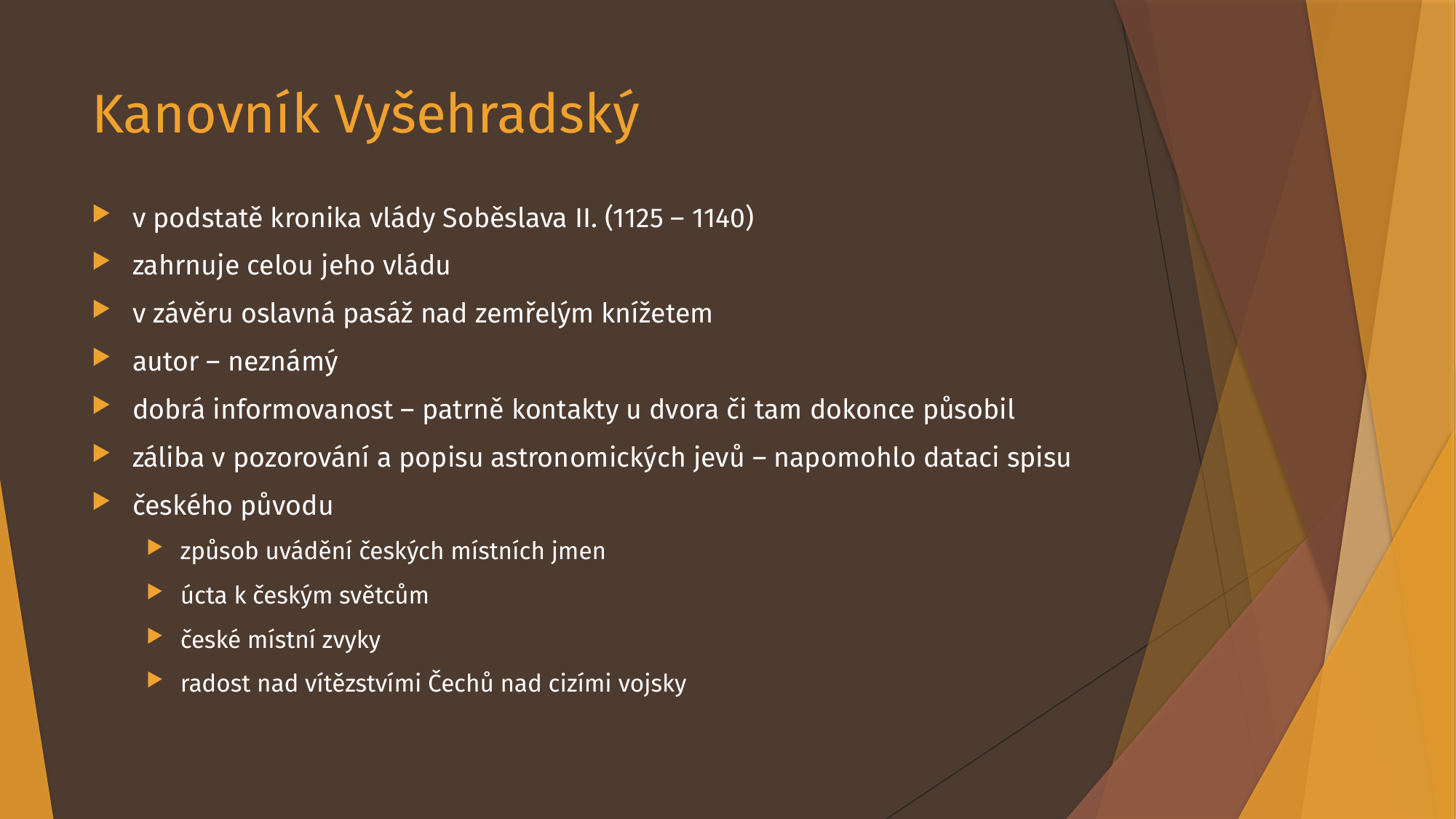

# Kanovník Vyšehradský
v podstatě kronika vlády Soběslava II. (1125 – 1140)
zahrnuje celou jeho vládu
v závěru oslavná pasáž nad zemřelým knížetem
autor – neznámý
dobrá informovanost – patrně kontakty u dvora či tam dokonce působil
záliba v pozorování a popisu astronomických jevů – napomohlo dataci spisu
českého původu
způsob uvádění českých místních jmen
úcta k českým světcům
české místní zvyky
radost nad vítězstvími Čechů nad cizími vojsky